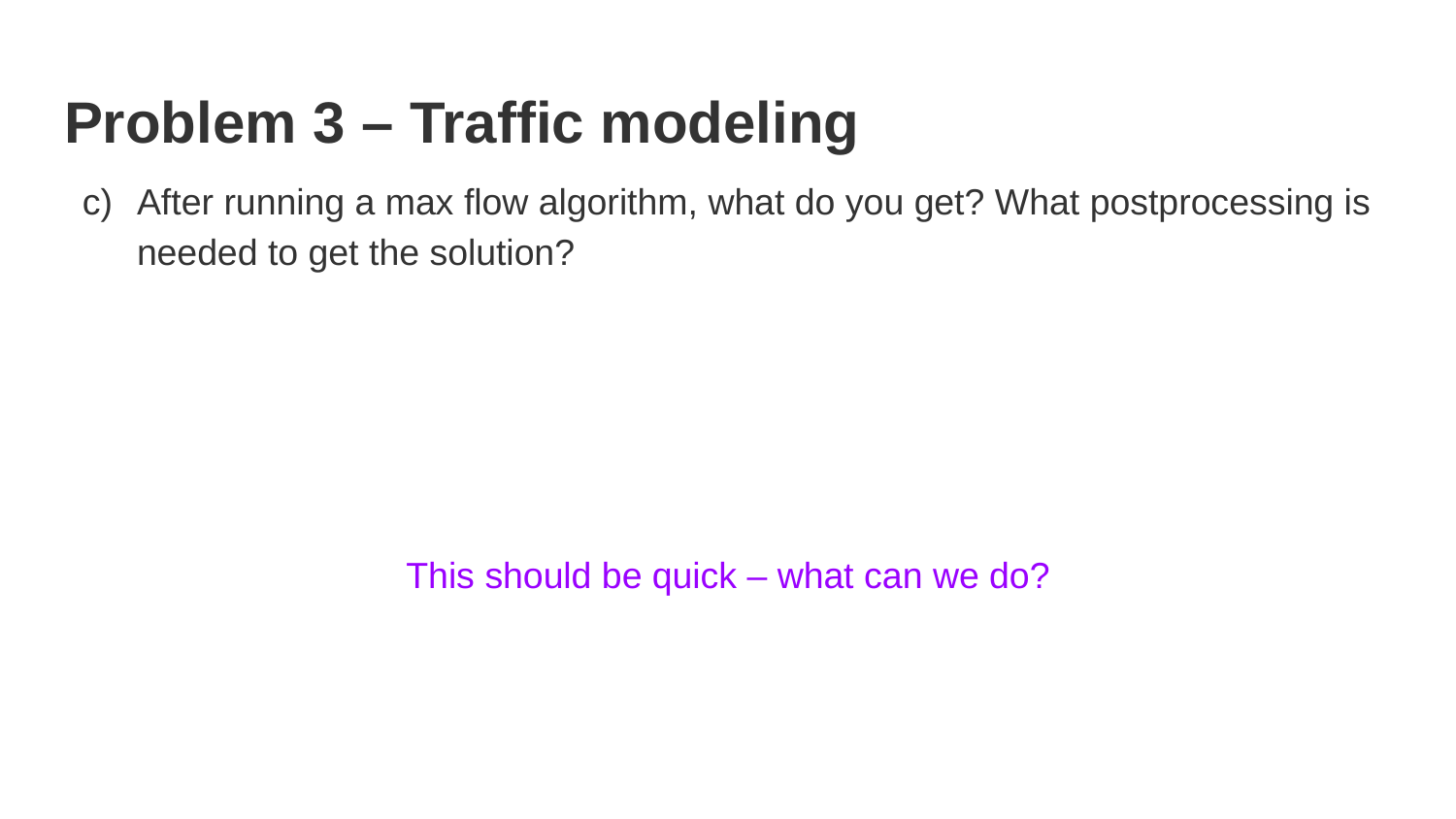

# Problem 3 – Traffic modeling
After running a max flow algorithm, what do you get? What postprocessing is needed to get the solution?

This should be quick – what can we do?